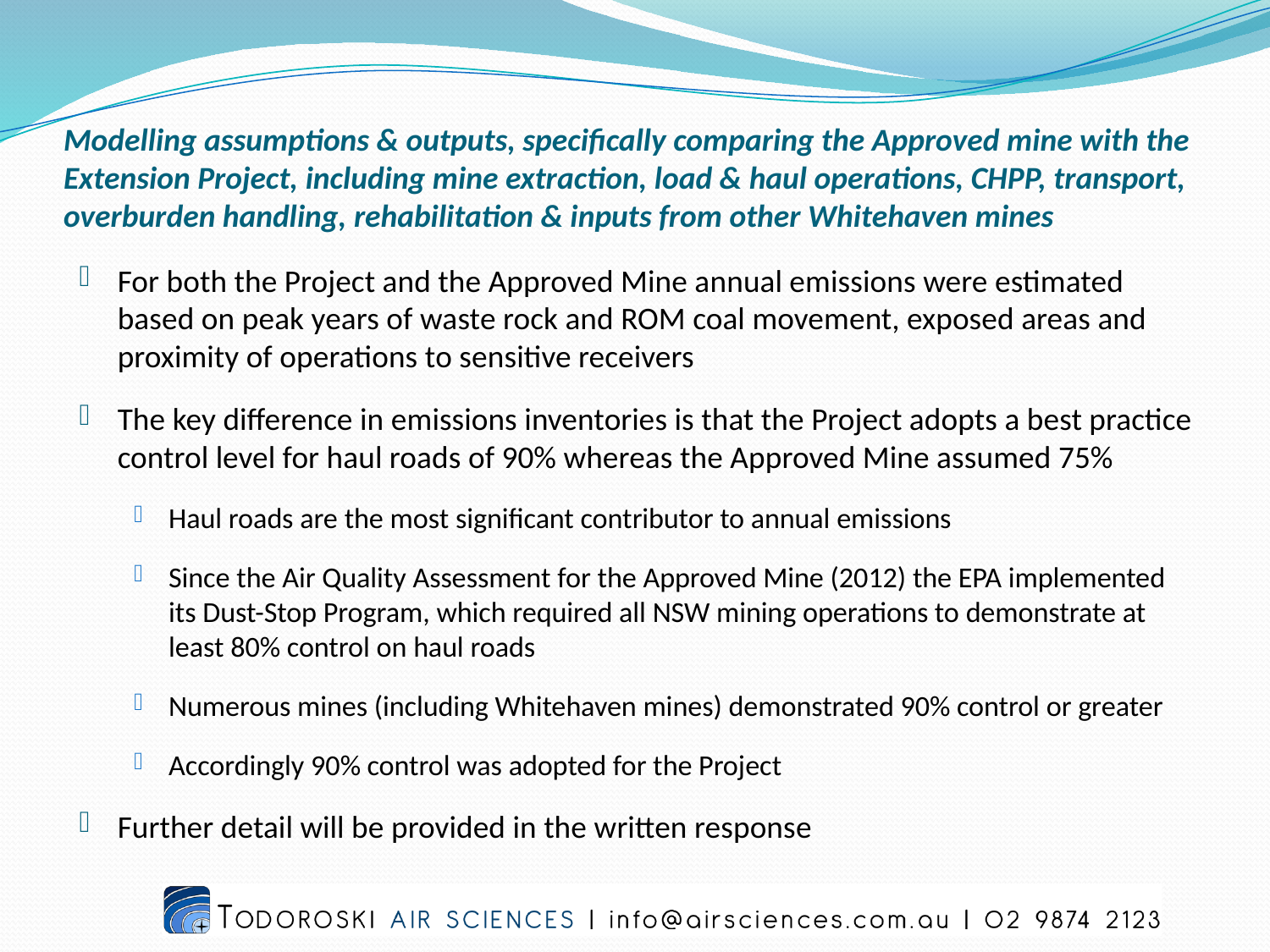

# Modelling assumptions & outputs, specifically comparing the Approved mine with the Extension Project, including mine extraction, load & haul operations, CHPP, transport, overburden handling, rehabilitation & inputs from other Whitehaven mines
For both the Project and the Approved Mine annual emissions were estimated based on peak years of waste rock and ROM coal movement, exposed areas and proximity of operations to sensitive receivers
The key difference in emissions inventories is that the Project adopts a best practice control level for haul roads of 90% whereas the Approved Mine assumed 75%
Haul roads are the most significant contributor to annual emissions
Since the Air Quality Assessment for the Approved Mine (2012) the EPA implemented its Dust-Stop Program, which required all NSW mining operations to demonstrate at least 80% control on haul roads
Numerous mines (including Whitehaven mines) demonstrated 90% control or greater
Accordingly 90% control was adopted for the Project
Further detail will be provided in the written response